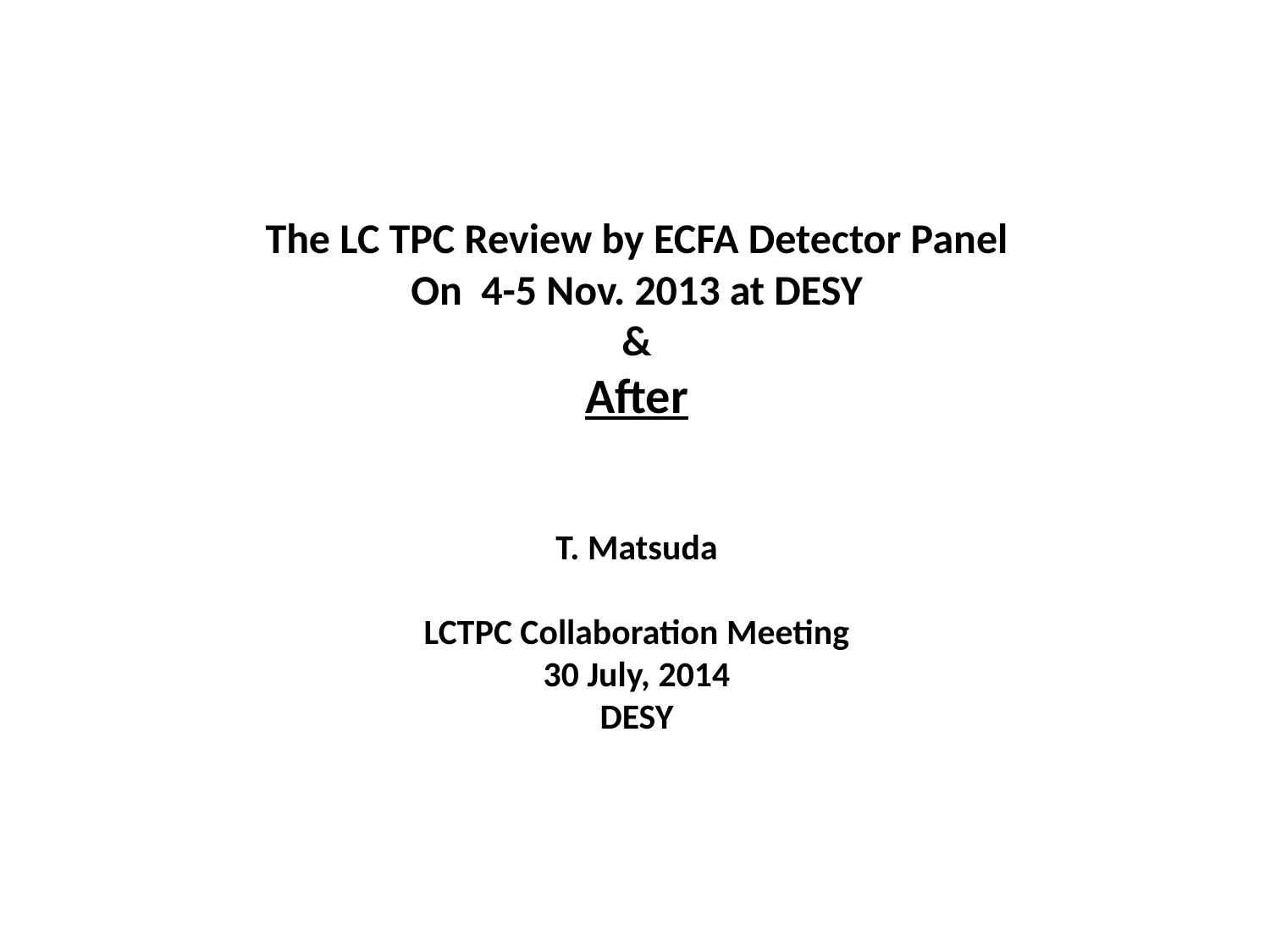

The LC TPC Review by ECFA Detector Panel
On  4-5 Nov. 2013 at DESY
&
After

T. Matsuda

LCTPC Collaboration Meeting
30 July, 2014
DESY